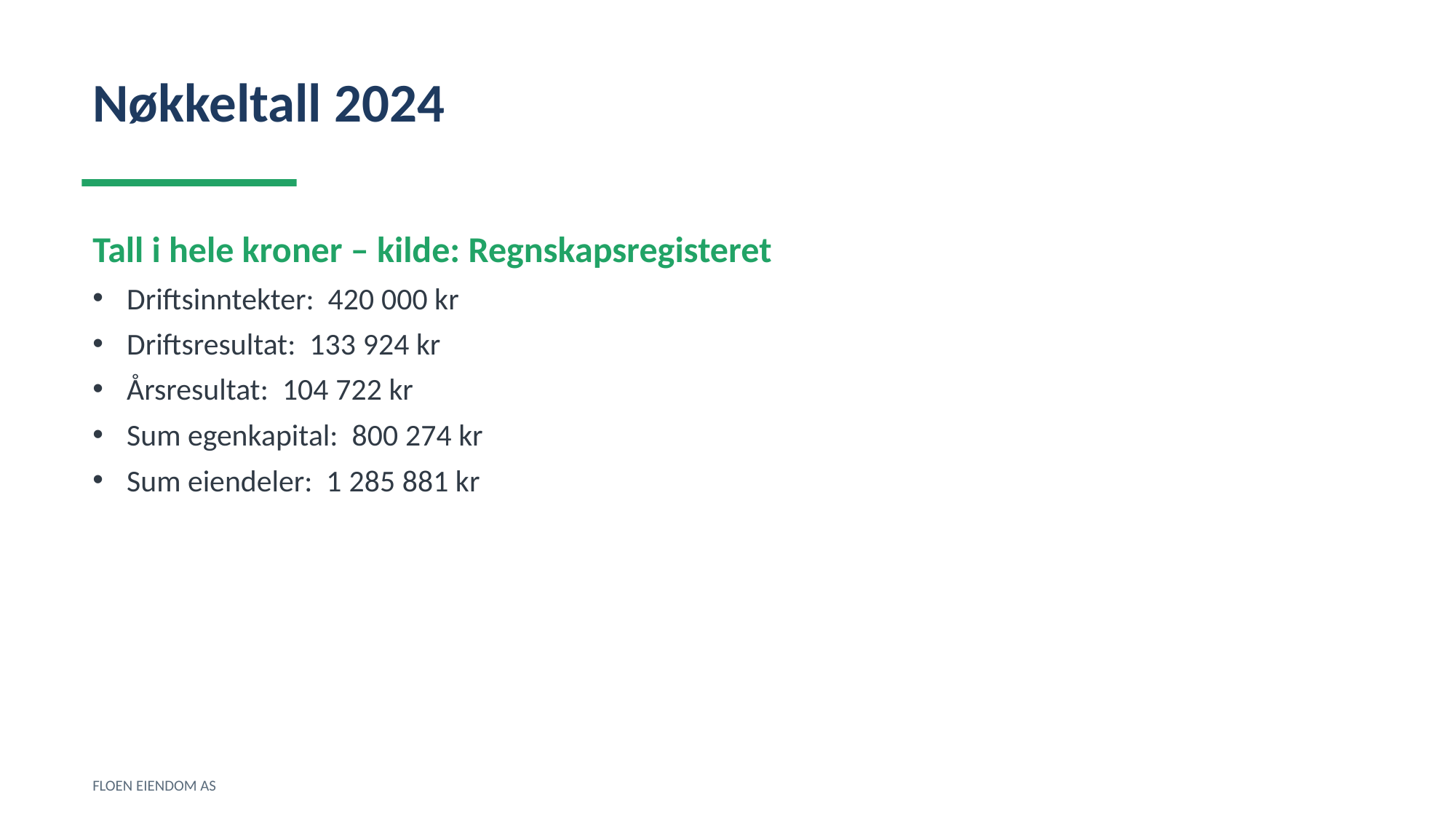

Nøkkeltall 2024

Tall i hele kroner – kilde: Regnskapsregisteret
Driftsinntekter:  420 000 kr
Driftsresultat:  133 924 kr
Årsresultat:  104 722 kr
Sum egenkapital:  800 274 kr
Sum eiendeler:  1 285 881 kr
FLOEN EIENDOM AS